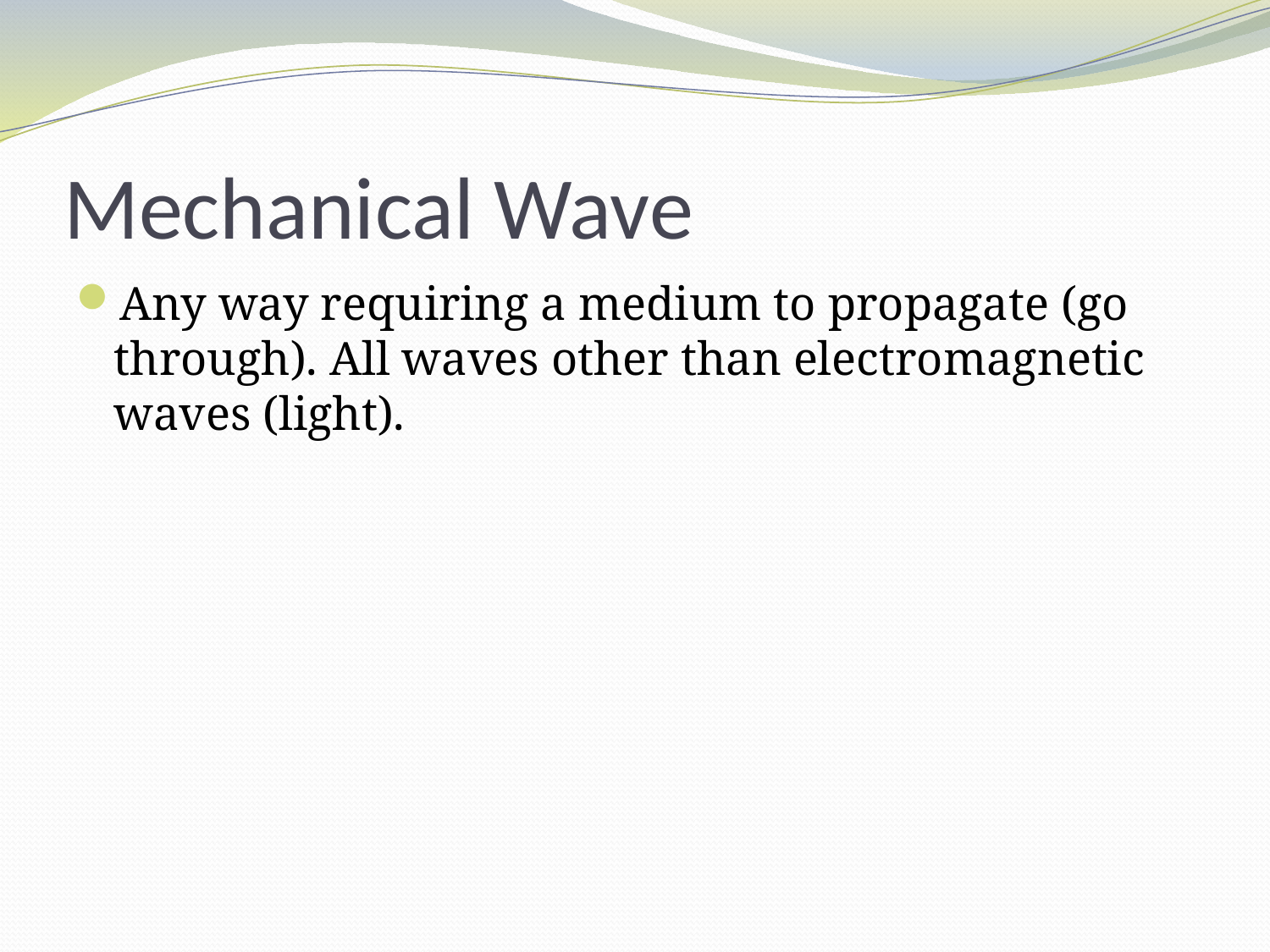

# Mechanical Wave
Any way requiring a medium to propagate (go through). All waves other than electromagnetic waves (light).